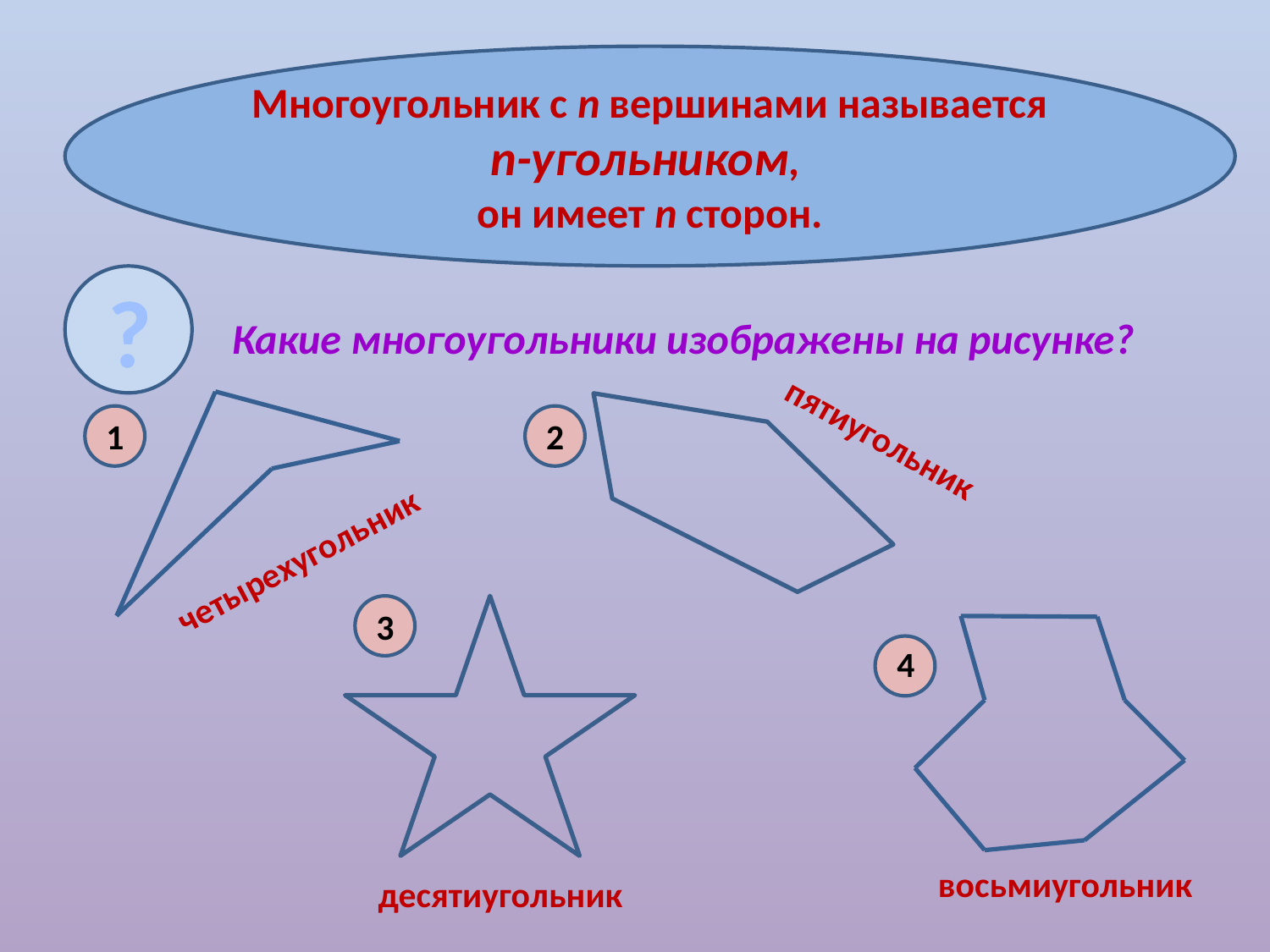

Многоугольник с n вершинами называется
n-угольником,
он имеет n сторон.

?
Какие многоугольники изображены на рисунке?
1
2
пятиугольник

четырехугольник

3

4
восьмиугольник
десятиугольник